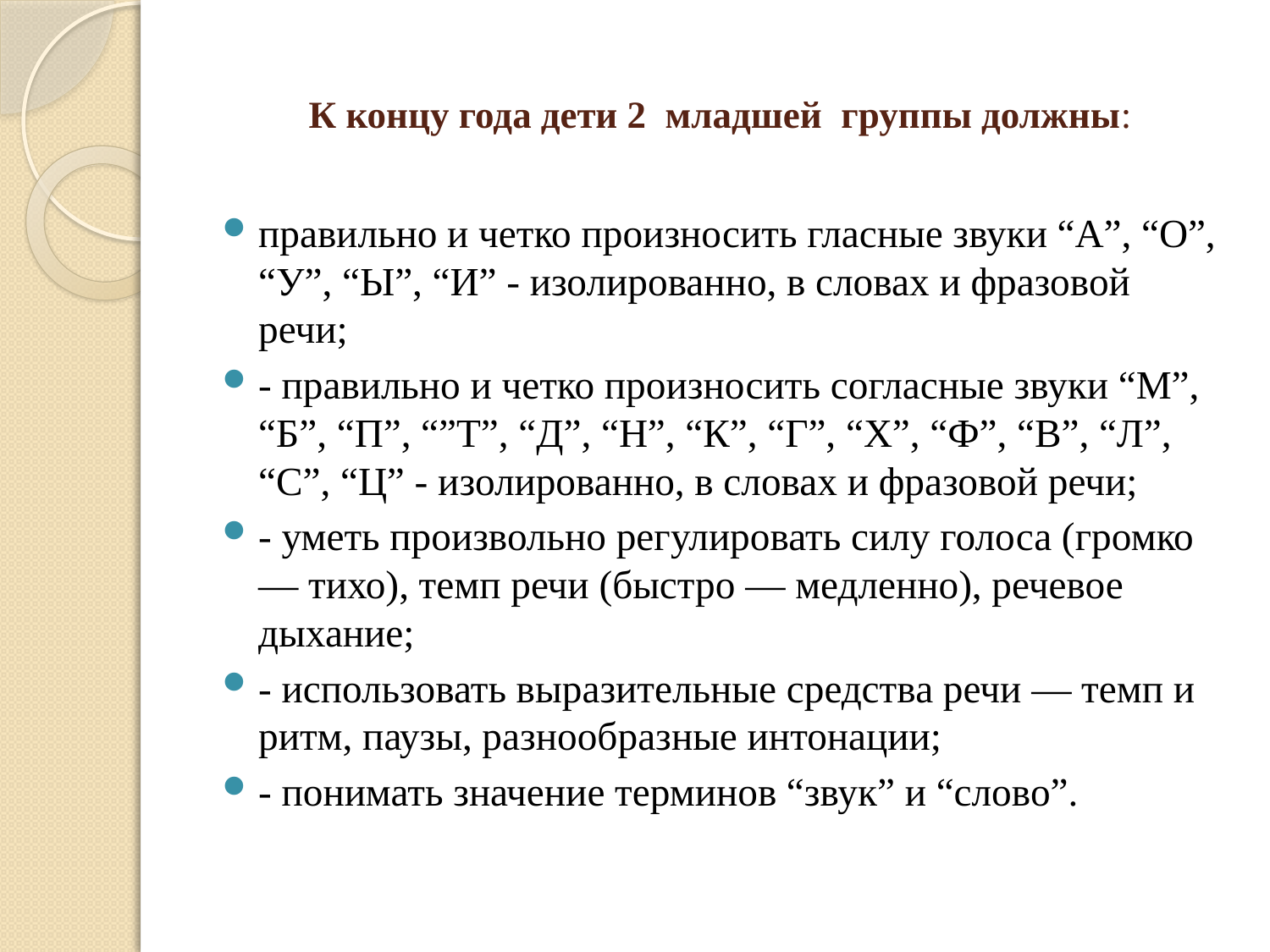

# К концу года дети 2  младшей  группы должны:
правильно и четко произносить гласные звуки “А”, “О”, “У”, “Ы”, “И” - изолированно, в словах и фразовой речи;
- правильно и четко произносить согласные звуки “М”, “Б”, “П”, “”Т”, “Д”, “Н”, “К”, “Г”, “Х”, “Ф”, “В”, “Л”, “С”, “Ц” - изолированно, в словах и фразовой речи;
- уметь произвольно регулировать силу голоса (громко — тихо), темп речи (быстро — медленно), речевое дыхание;
- использовать выразительные средства речи — темп и ритм, паузы, разнообразные интонации;
- понимать значение терминов “звук” и “слово”.